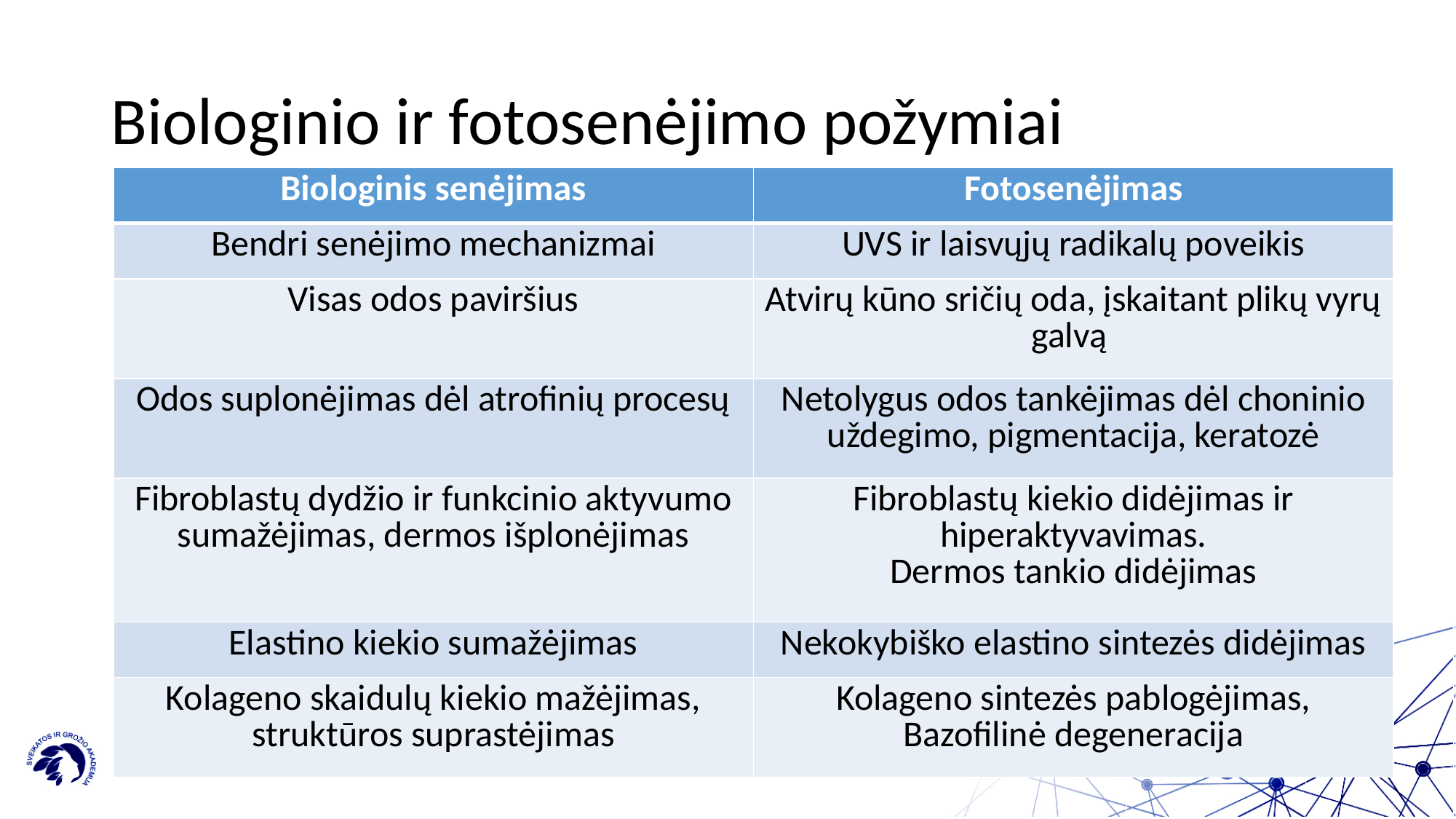

# Biologinio ir fotosenėjimo požymiai
| Biologinis senėjimas | Fotosenėjimas |
| --- | --- |
| Bendri senėjimo mechanizmai | UVS ir laisvųjų radikalų poveikis |
| Visas odos paviršius | Atvirų kūno sričių oda, įskaitant plikų vyrų galvą |
| Odos suplonėjimas dėl atrofinių procesų | Netolygus odos tankėjimas dėl choninio uždegimo, pigmentacija, keratozė |
| Fibroblastų dydžio ir funkcinio aktyvumo sumažėjimas, dermos išplonėjimas | Fibroblastų kiekio didėjimas ir hiperaktyvavimas. Dermos tankio didėjimas |
| Elastino kiekio sumažėjimas | Nekokybiško elastino sintezės didėjimas |
| Kolageno skaidulų kiekio mažėjimas, struktūros suprastėjimas | Kolageno sintezės pablogėjimas, Bazofilinė degeneracija |